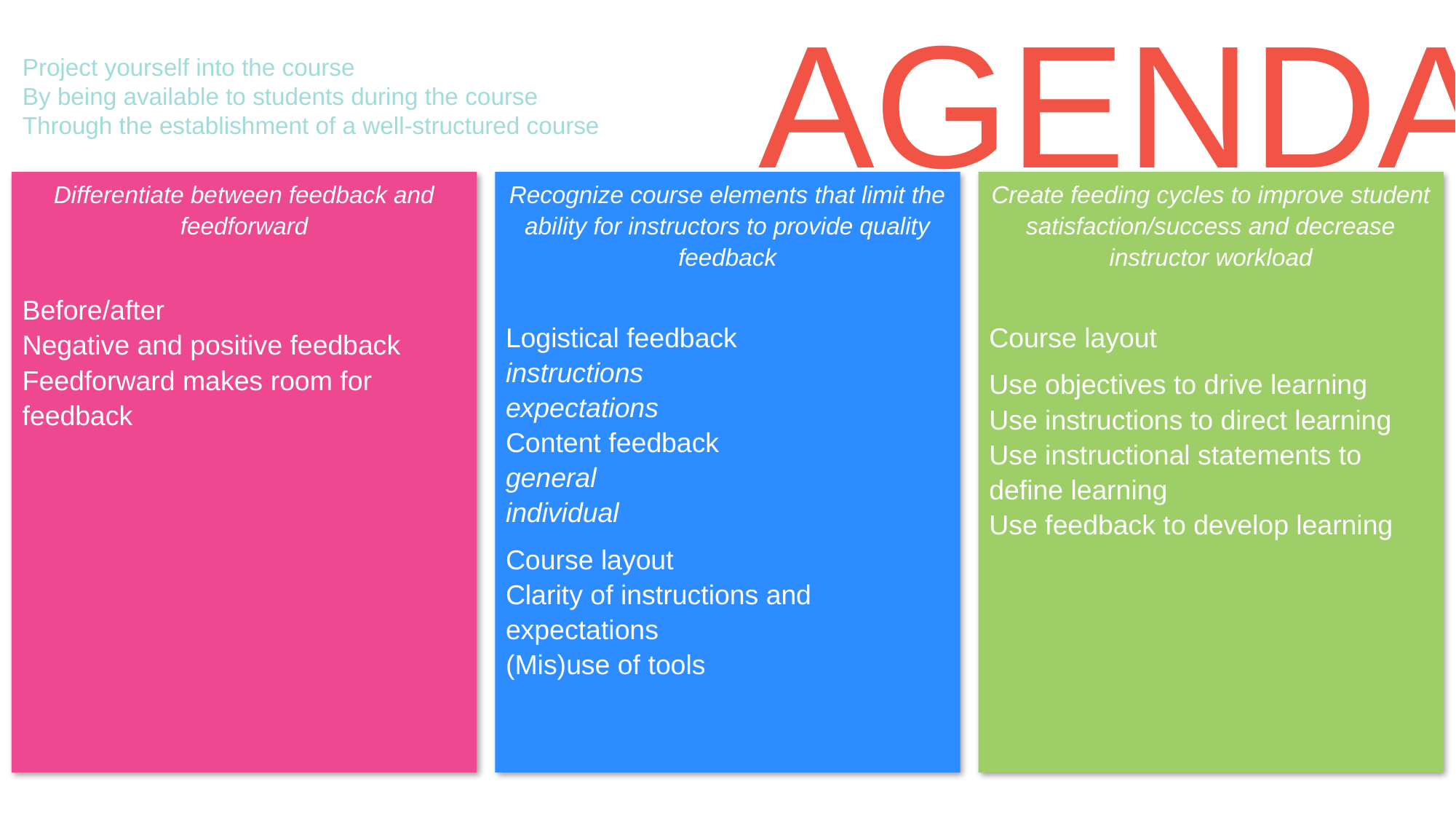

AGENDA
Project yourself into the course
By being available to students during the course
Through the establishment of a well-structured course
Differentiate between feedback and feedforward
Before/after
Negative and positive feedback
Feedforward makes room for feedback
Recognize course elements that limit the ability for instructors to provide quality feedback
Logistical feedback
instructions
expectations
Content feedback
general
individual
Course layout
Clarity of instructions and expectations
(Mis)use of tools
Create feeding cycles to improve student satisfaction/success and decrease instructor workload
Course layout
Use objectives to drive learning
Use instructions to direct learning
Use instructional statements to define learning
Use feedback to develop learning